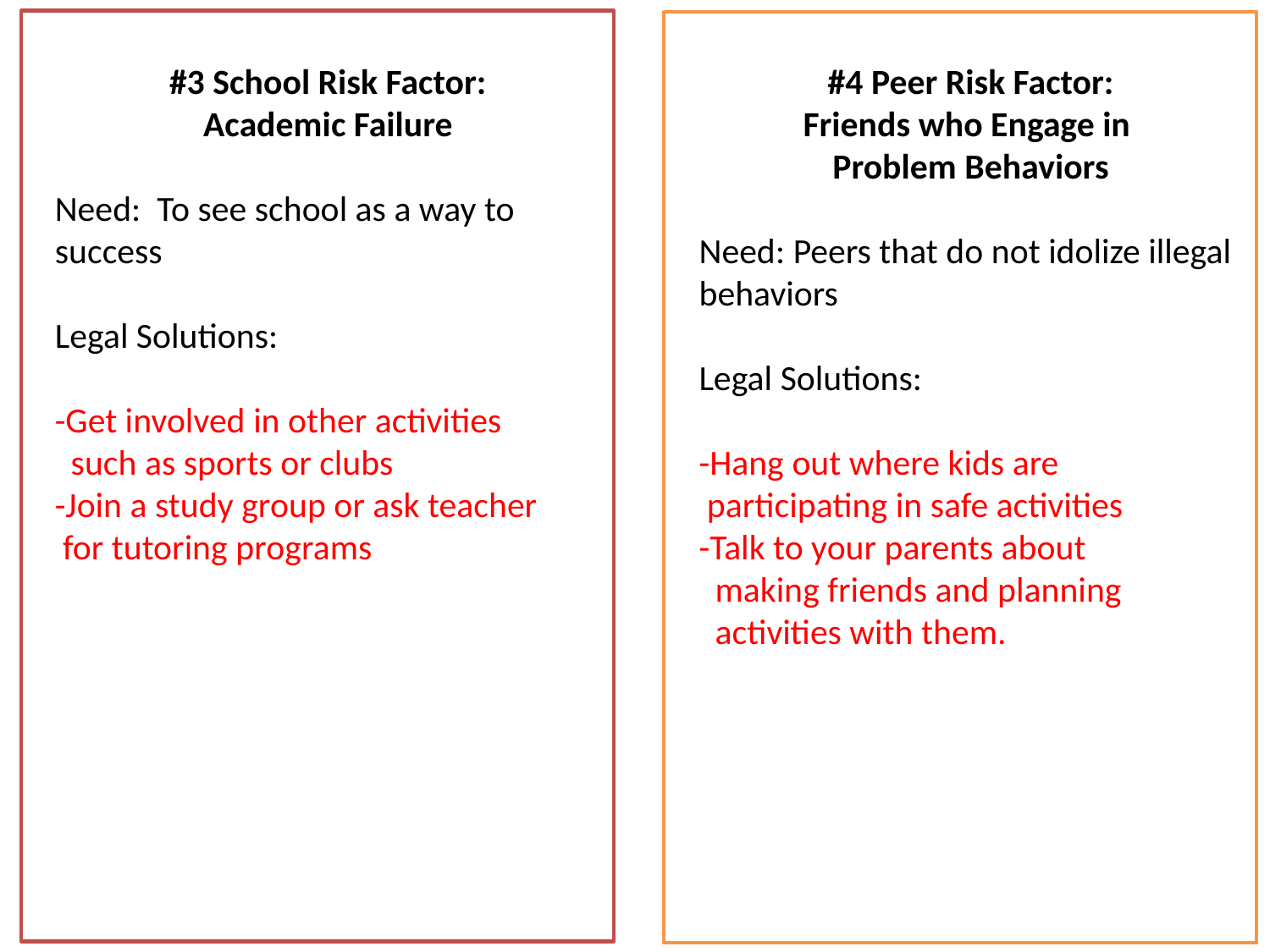

#3 School Risk Factor:
Academic Failure

Need:  To see school as a way to success

Legal Solutions:

-Get involved in other activities
  such as sports or clubs
-Join a study group or ask teacher
 for tutoring programs

#4 Peer Risk Factor:
Friends who Engage in
Problem Behaviors

Need: Peers that do not idolize illegal behaviors

Legal Solutions:

-Hang out where kids are
 participating in safe activities
-Talk to your parents about
  making friends and planning
  activities with them.